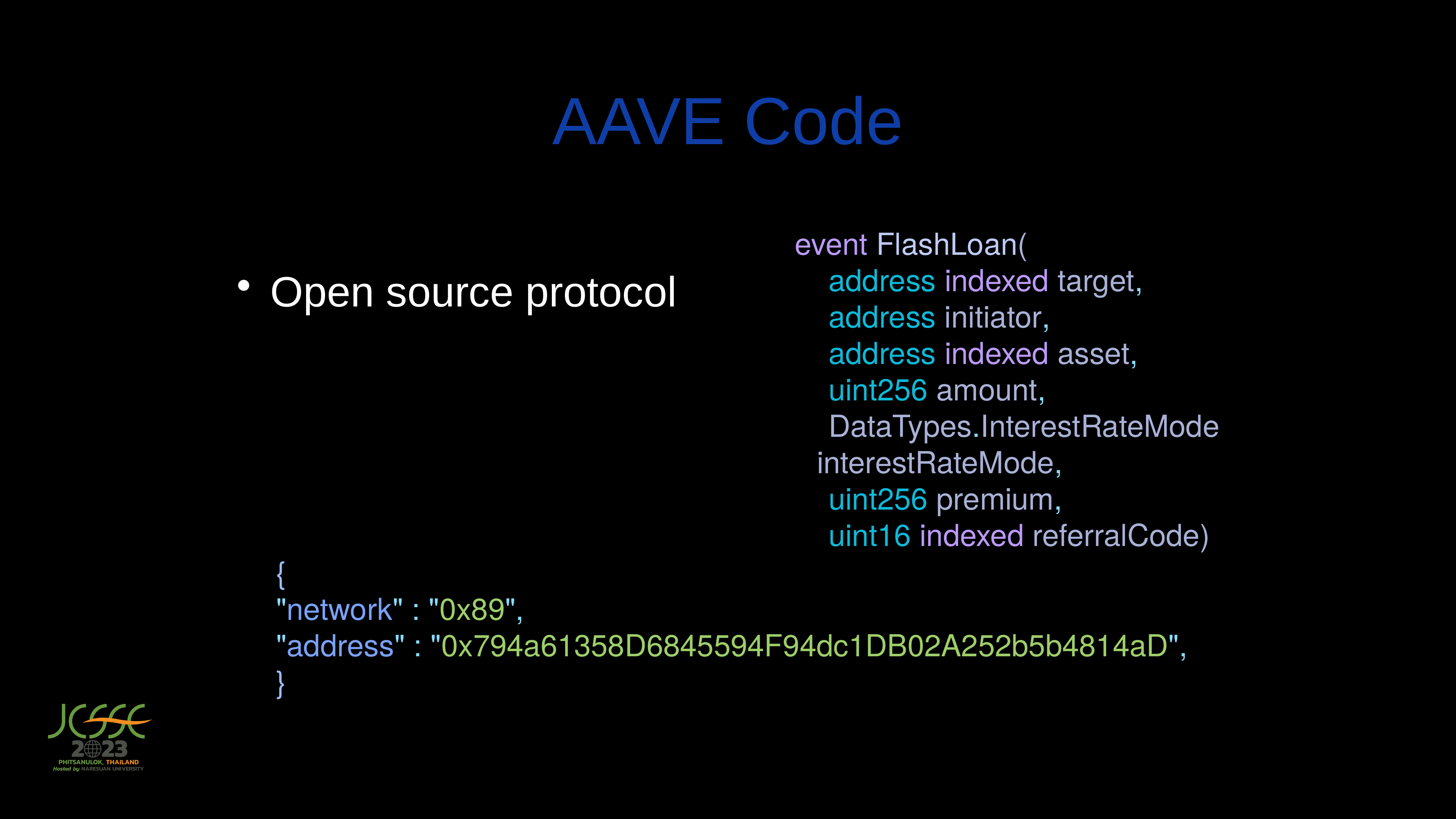

# AAVE Code

Open source protocol
event FlashLoan(
    address indexed target,
    address initiator,
    address indexed asset,
    uint256 amount,
    DataTypes.InterestRateMode
 interestRateMode,
    uint256 premium,
    uint16 indexed referralCode)
 {
 "network" : "0x89",
 "address" : "0x794a61358D6845594F94dc1DB02A252b5b4814aD",
 }